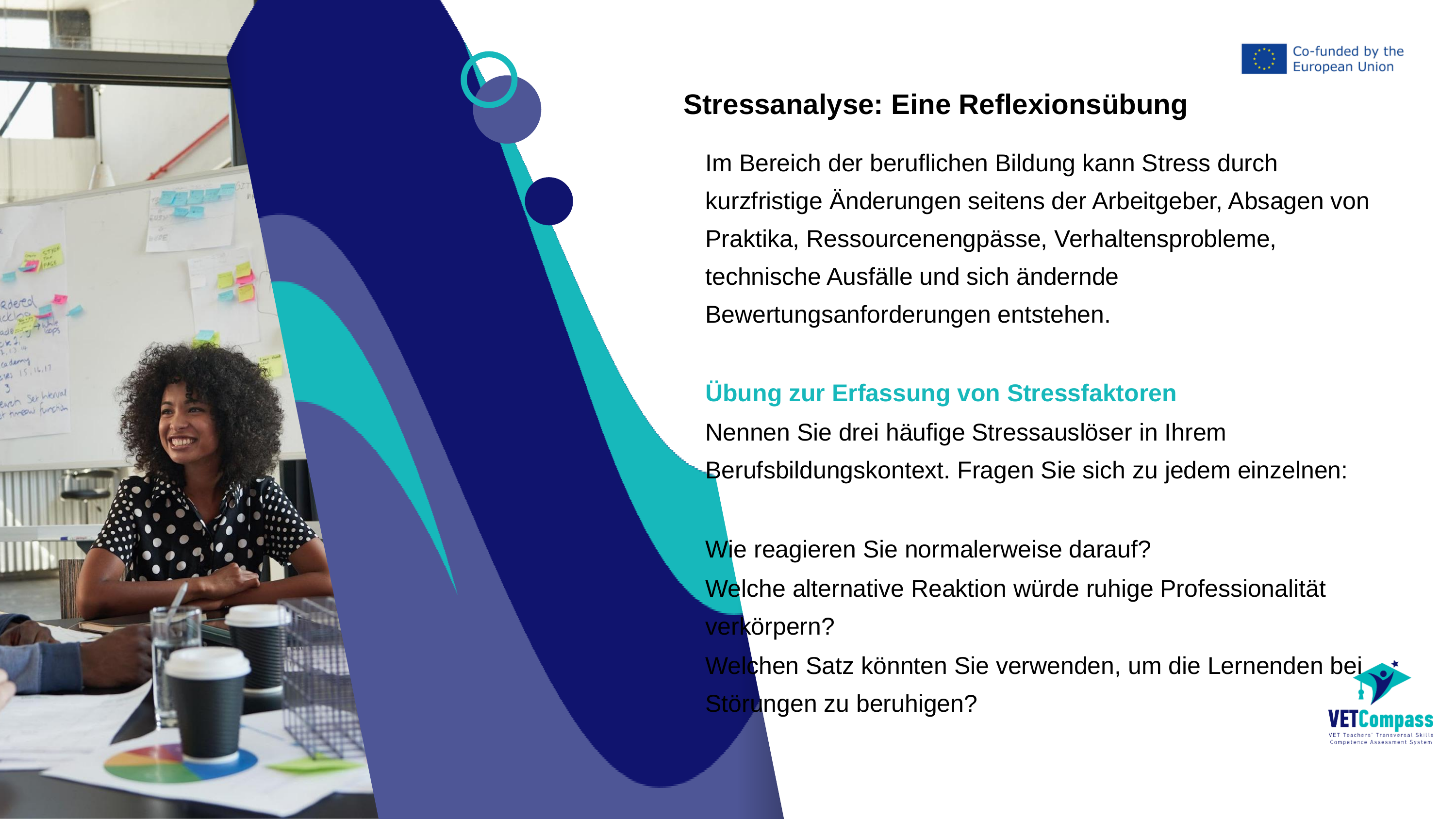

Stressanalyse: Eine Reflexionsübung
Im Bereich der beruflichen Bildung kann Stress durch kurzfristige Änderungen seitens der Arbeitgeber, Absagen von Praktika, Ressourcenengpässe, Verhaltensprobleme, technische Ausfälle und sich ändernde Bewertungsanforderungen entstehen.

Übung zur Erfassung von Stressfaktoren
Nennen Sie drei häufige Stressauslöser in Ihrem Berufsbildungskontext. Fragen Sie sich zu jedem einzelnen:

Wie reagieren Sie normalerweise darauf?
Welche alternative Reaktion würde ruhige Professionalität verkörpern?
Welchen Satz könnten Sie verwenden, um die Lernenden bei Störungen zu beruhigen?